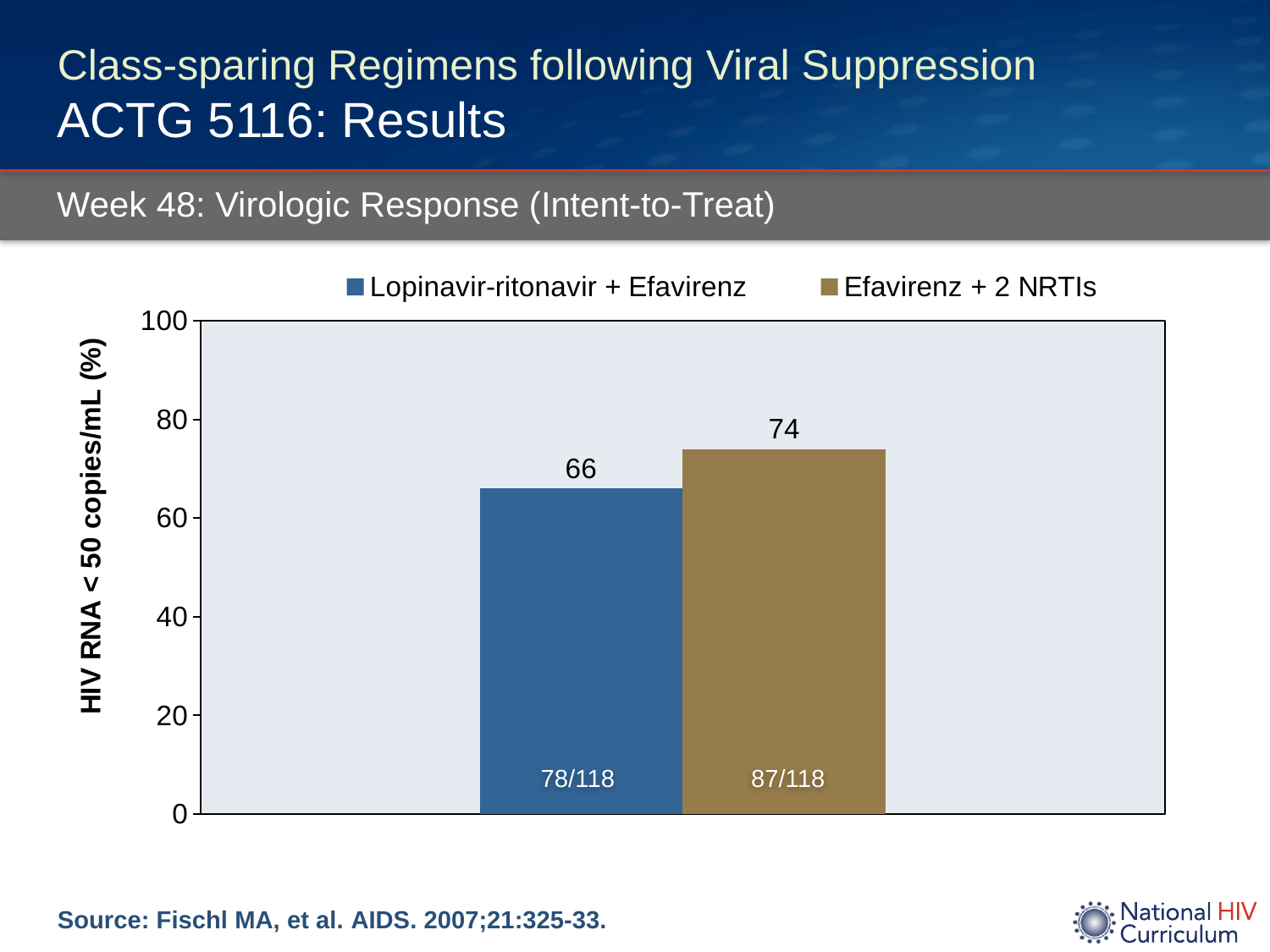

# Class-sparing Regimens following Viral Suppression ACTG 5116: Results
Week 48: Virologic Response (Intent-to-Treat)

### Chart

| Category | Lopinavir-ritonavir + Efavirenz | Efavirenz + 2 NRTIs |
|---|---|---|
78/118
87/118
Source: Fischl MA, et al. AIDS. 2007;21:325-33.